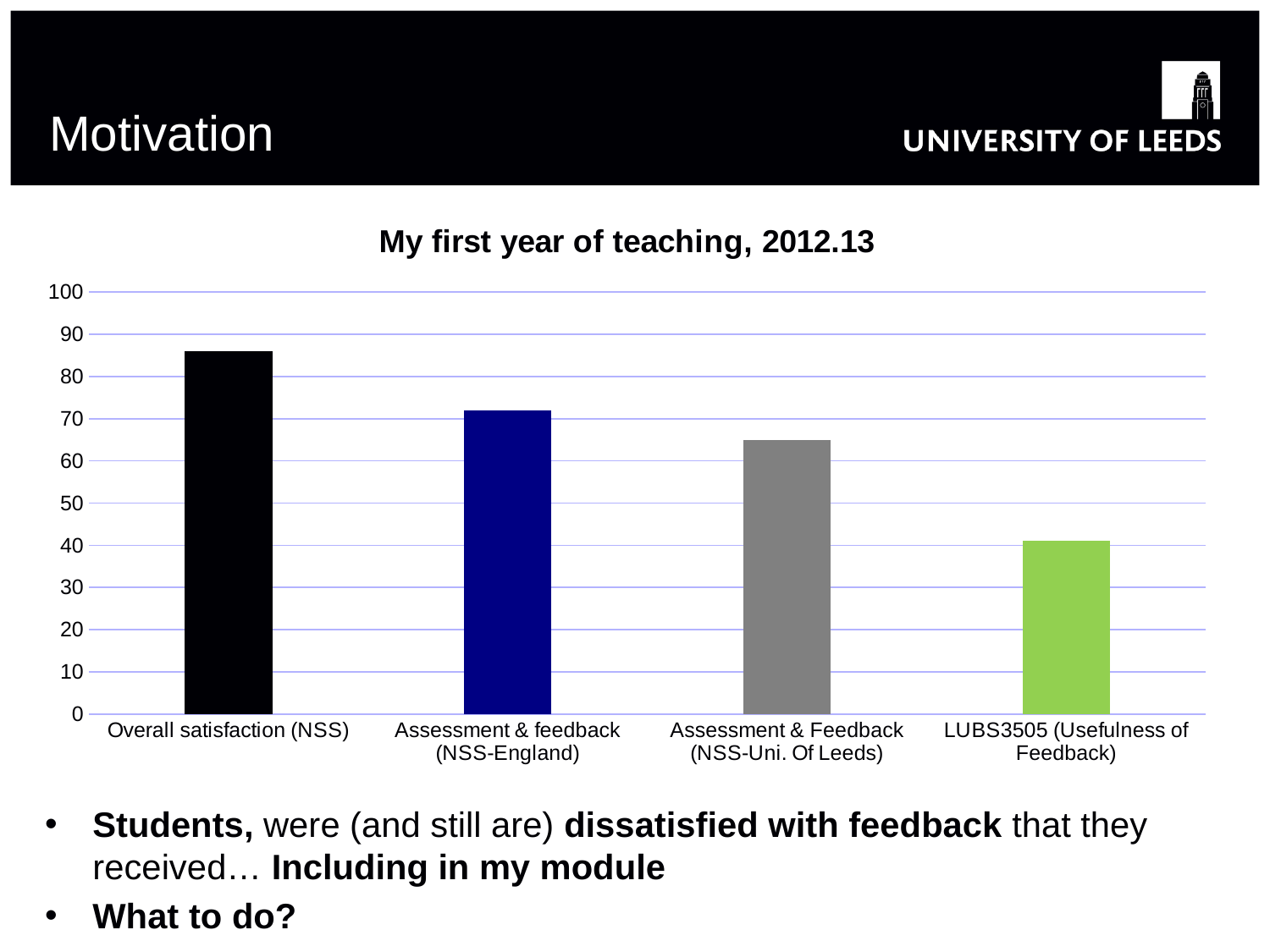

# Motivation

### Chart: My first year of teaching, 2012.13

| Category | 2012.13 |
|---|---|
| Overall satisfaction (NSS) | 86.0 |
| Assessment & feedback (NSS-England) | 72.0 |
| Assessment & Feedback (NSS-Uni. Of Leeds) | 65.0 |
| LUBS3505 (Usefulness of Feedback) | 41.0 |
Students, were (and still are) dissatisfied with feedback that they received… Including in my module
What to do?